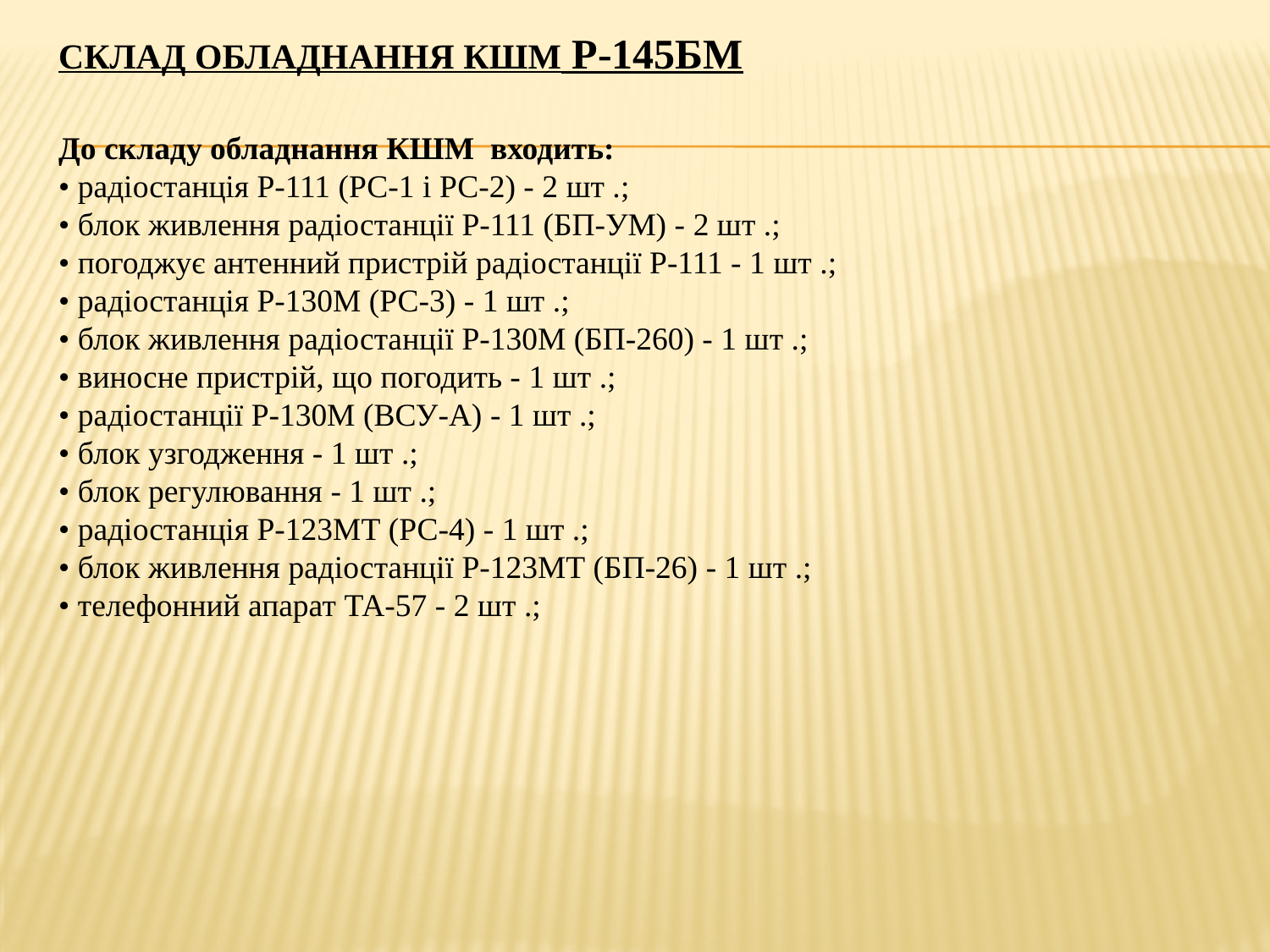

СКЛАД ОБЛАДНАННЯ КШМ Р-145БМ

До складу обладнання КШМ  входить:
• радіостанція Р-111 (РС-1 і РС-2) - 2 шт .;
• блок живлення радіостанції Р-111 (БП-УМ) - 2 шт .;
• погоджує антенний пристрій радіостанції Р-111 - 1 шт .;
• радіостанція Р-130М (РС-3) - 1 шт .;
• блок живлення радіостанції Р-130М (БП-260) - 1 шт .;
• виносне пристрій, що погодить - 1 шт .;
• радіостанції Р-130М (ВСУ-А) - 1 шт .;
• блок узгодження - 1 шт .;
• блок регулювання - 1 шт .;
• радіостанція Р-123МТ (РС-4) - 1 шт .;
• блок живлення радіостанції Р-123МТ (БП-26) - 1 шт .;
• телефонний апарат ТА-57 - 2 шт .;